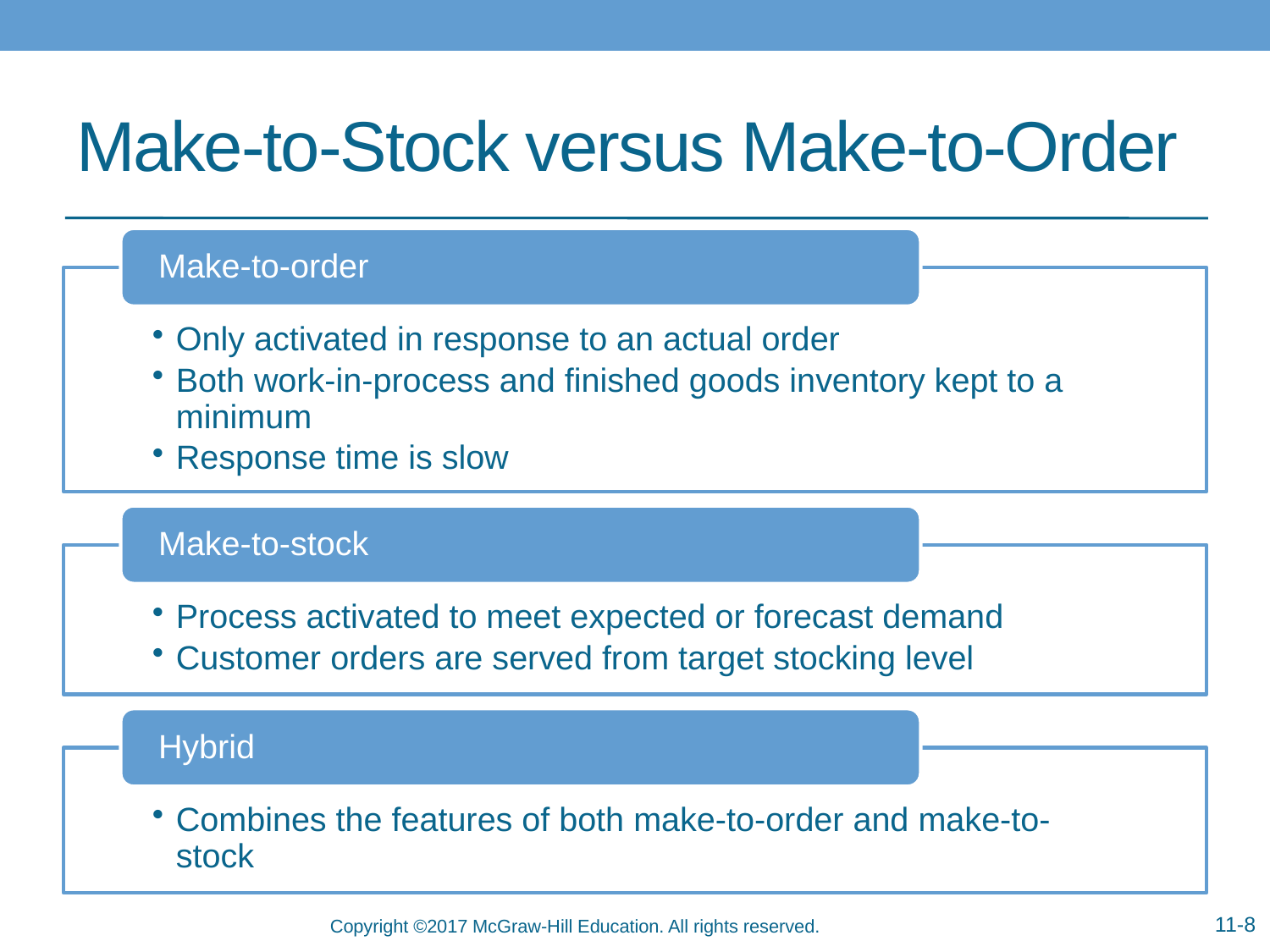

# Make-to-Stock versus Make-to-Order
Only activated in response to an actual order
Both work-in-process and finished goods inventory kept to a minimum
Response time is slow
Make-to-order
Process activated to meet expected or forecast demand
Customer orders are served from target stocking level
Make-to-stock
Combines the features of both make-to-order and make-to-stock
Hybrid
11-8